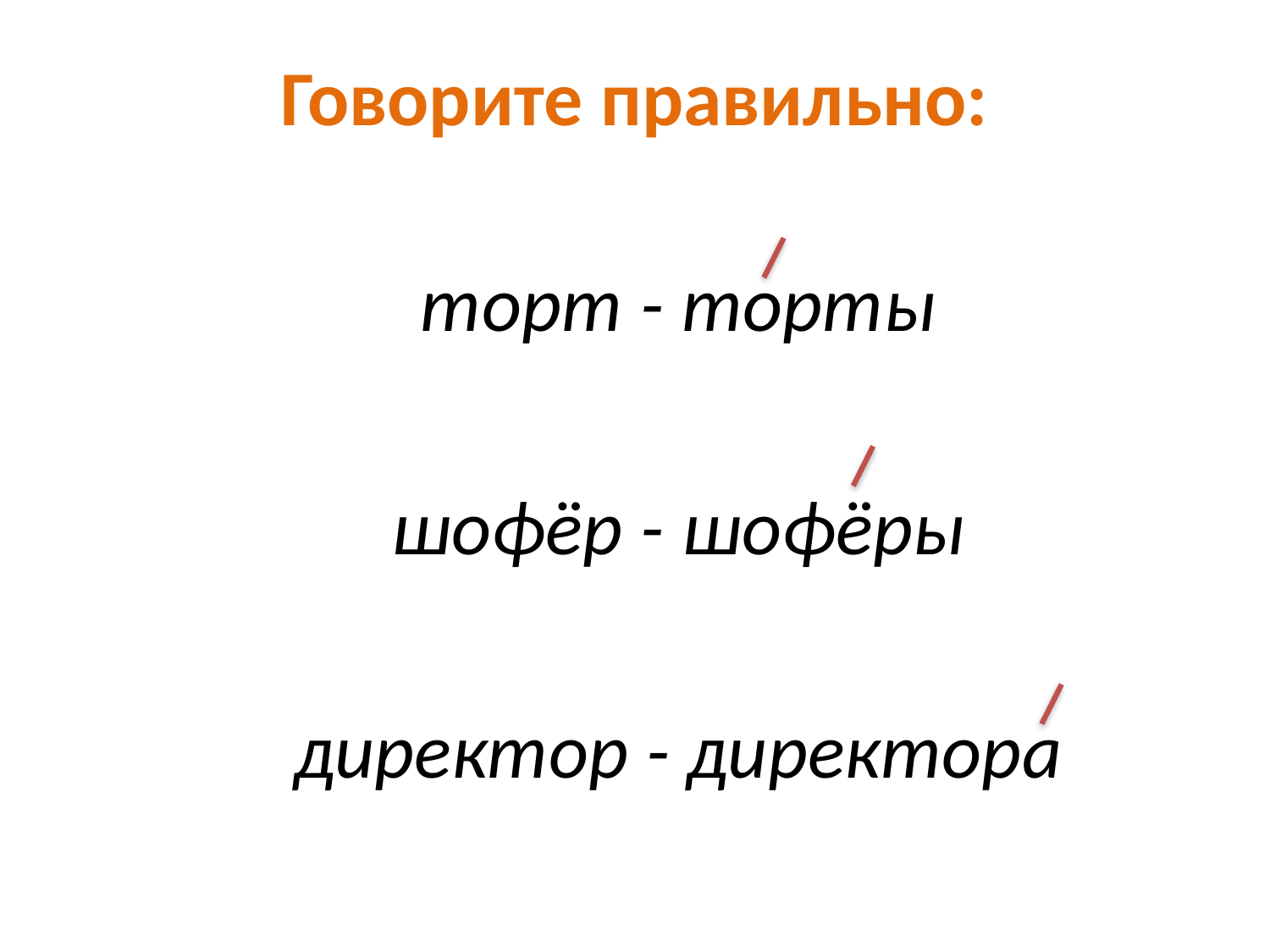

Говорите правильно:
торт - торты
шофёр - шофёры
директор - директора